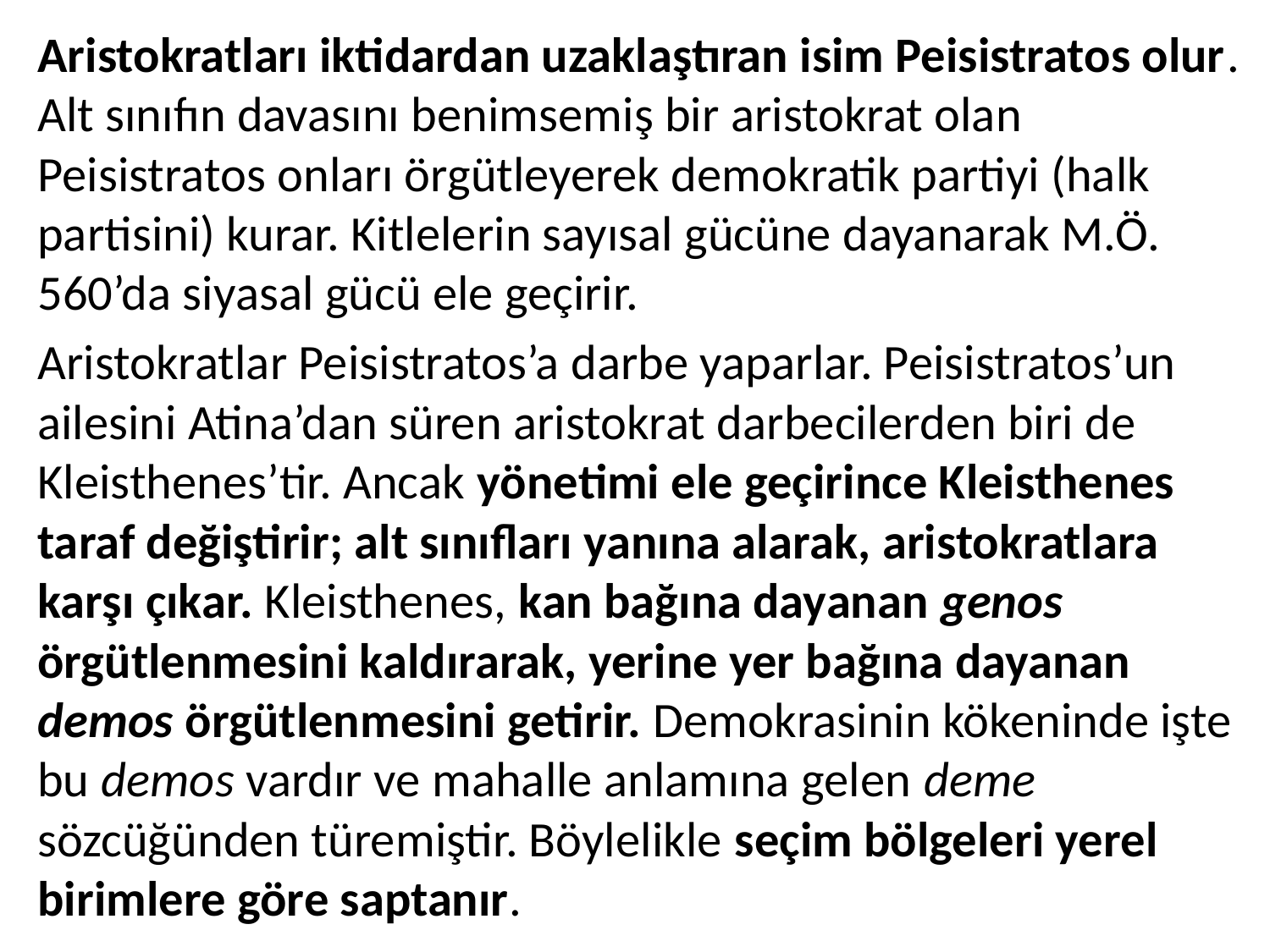

Aristokratları iktidardan uzaklaştıran isim Peisistratos olur. Alt sınıfın davasını benimsemiş bir aristokrat olan Peisistratos onları örgütleyerek demokratik partiyi (halk partisini) kurar. Kitlelerin sayısal gücüne dayanarak M.Ö. 560’da siyasal gücü ele geçirir.
Aristokratlar Peisistratos’a darbe yaparlar. Peisistratos’un ailesini Atina’dan süren aristokrat darbecilerden biri de Kleisthenes’tir. Ancak yönetimi ele geçirince Kleisthenes taraf değiştirir; alt sınıfları yanına alarak, aristokratlara karşı çıkar. Kleisthenes, kan bağına dayanan genos örgütlenmesini kaldırarak, yerine yer bağına dayanan demos örgütlenmesini getirir. Demokrasinin kökeninde işte bu demos vardır ve mahalle anlamına gelen deme sözcüğünden türemiştir. Böylelikle seçim bölgeleri yerel birimlere göre saptanır.